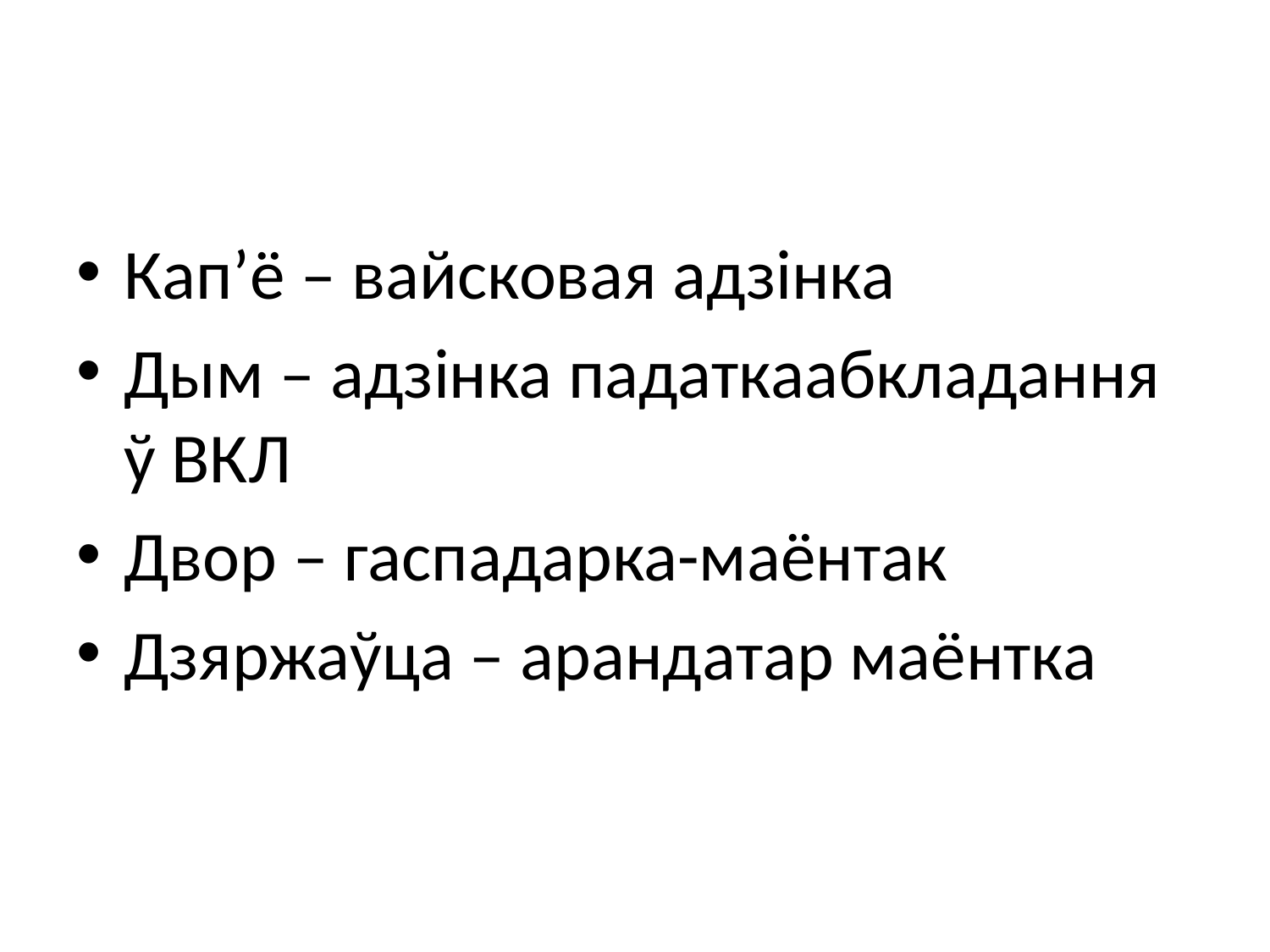

#
Кап’ё – вайсковая адзінка
Дым – адзінка падаткаабкладання ў ВКЛ
Двор – гаспадарка-маёнтак
Дзяржаўца – арандатар маёнтка